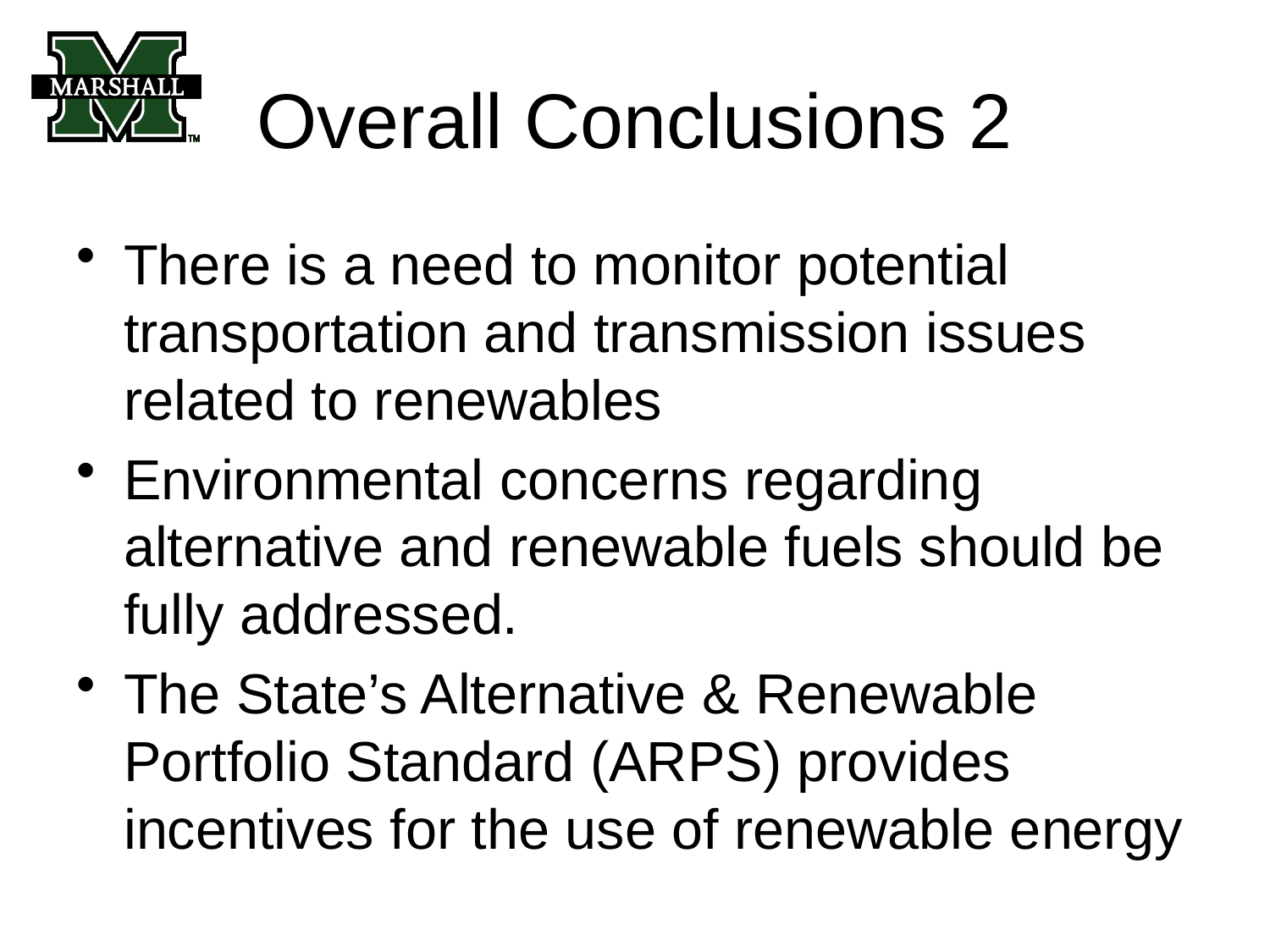

# Overall Conclusions 2
There is a need to monitor potential transportation and transmission issues related to renewables
Environmental concerns regarding alternative and renewable fuels should be fully addressed.
The State’s Alternative & Renewable Portfolio Standard (ARPS) provides incentives for the use of renewable energy